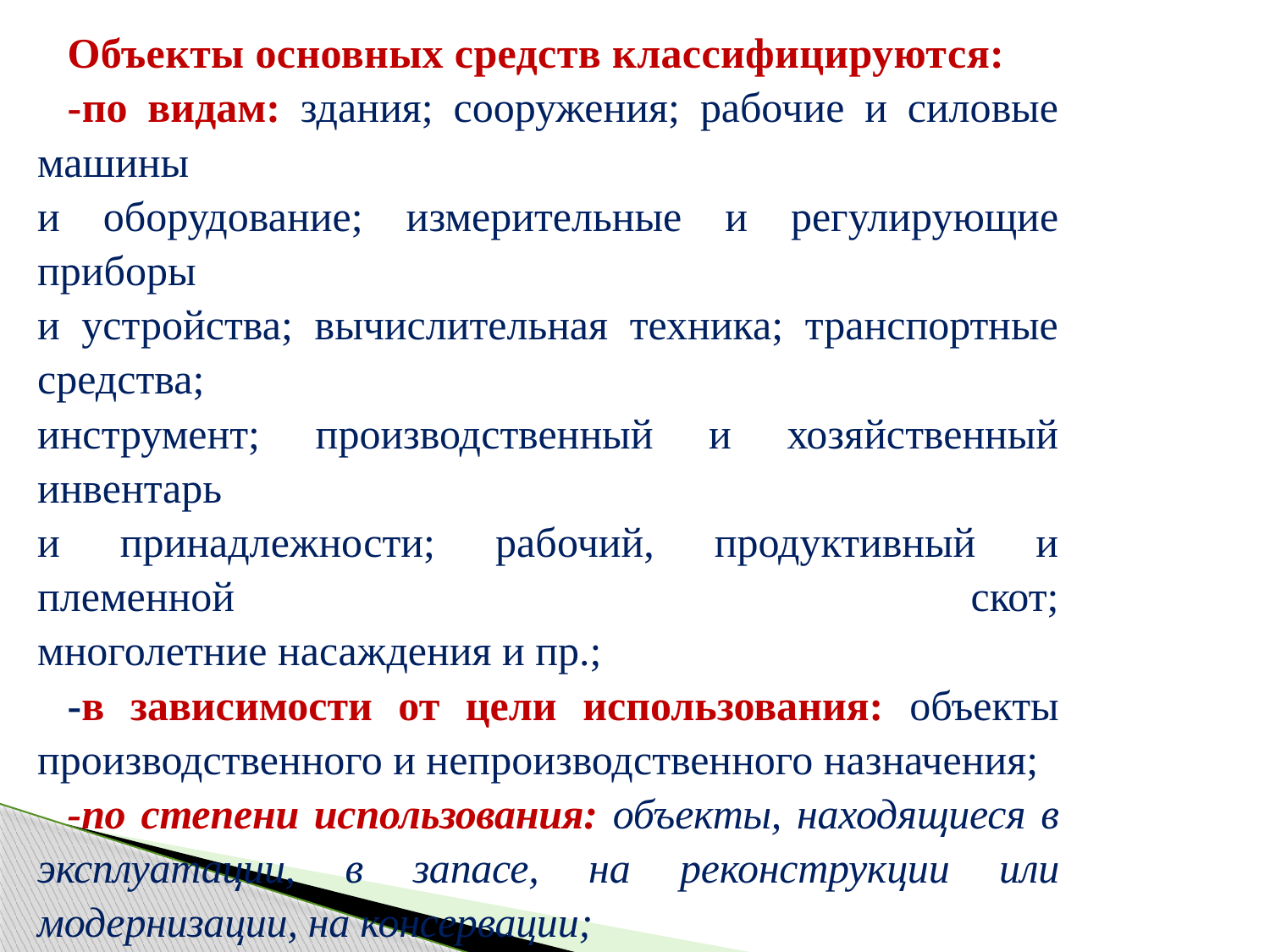

Объекты основных средств классифицируются:
-по видам: здания; сооружения; рабочие и силовые машины
и оборудование; измерительные и регулирующие приборы
и устройства; вычислительная техника; транспортные средства;
инструмент; производственный и хозяйственный инвентарь
и принадлежности; рабочий, продуктивный и племенной скот;
многолетние насаждения и пр.;
-в зависимости от цели использования: объекты производственного и непроизводственного назначения;
-по степени использования: объекты, находящиеся в эксплуатации, в запасе, на реконструкции или модернизации, на консервации;
- по отношению к бухгалтерскому балансу: собственные и арендованные объекты.